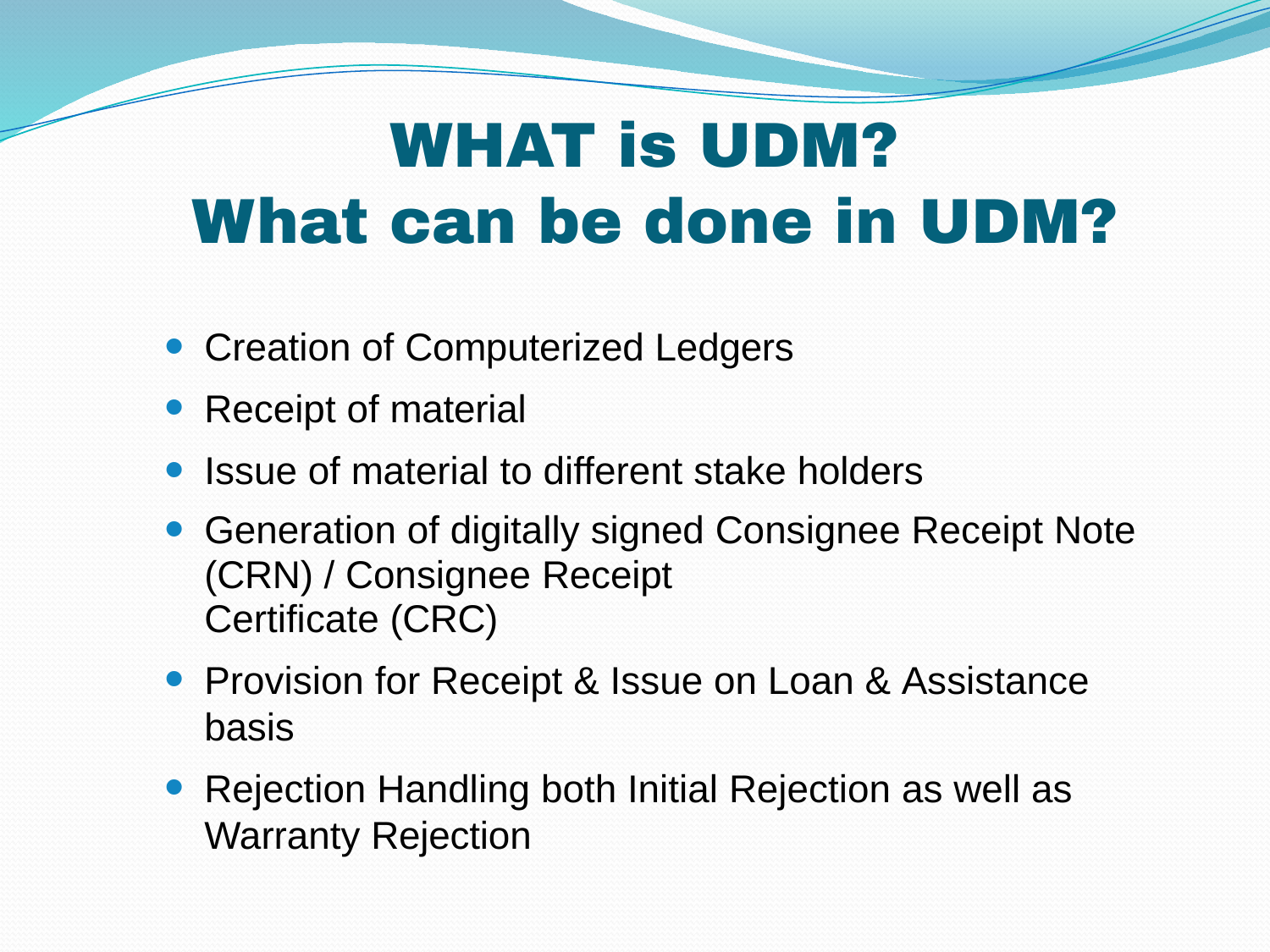

# WHAT is UDM? What can be done in UDM?
Creation of Computerized Ledgers
Receipt of material
Issue of material to different stake holders
Generation of digitally signed Consignee Receipt Note (CRN) / Consignee Receipt
Certificate (CRC)
Provision for Receipt & Issue on Loan & Assistance basis
Rejection Handling both Initial Rejection as well as Warranty Rejection